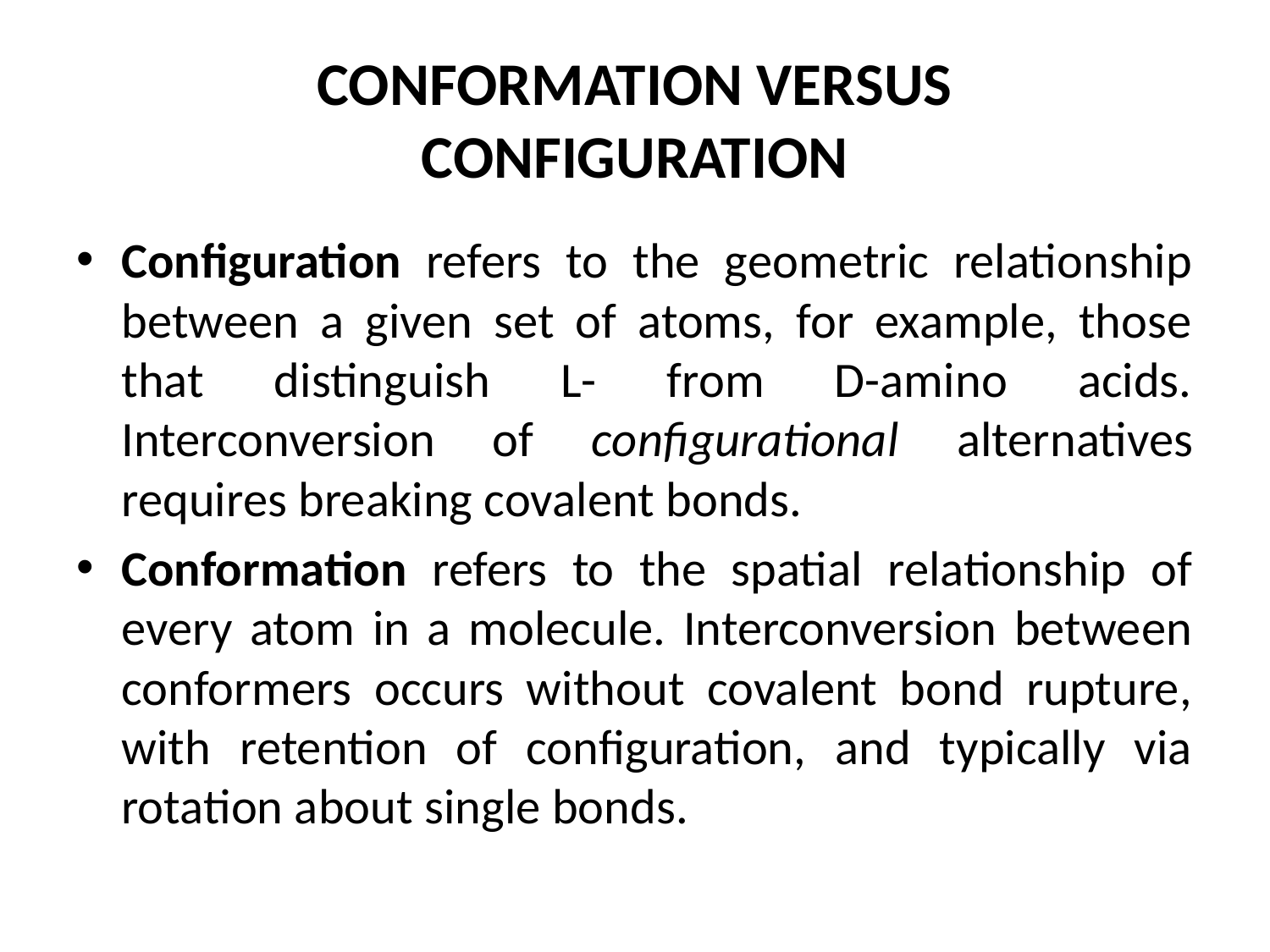

# CONFORMATION VERSUS CONFIGURATION
Configuration refers to the geometric relationship between a given set of atoms, for example, those that distinguish L- from D-amino acids. Interconversion of configurational alternatives requires breaking covalent bonds.
Conformation refers to the spatial relationship of every atom in a molecule. Interconversion between conformers occurs without covalent bond rupture, with retention of configuration, and typically via rotation about single bonds.